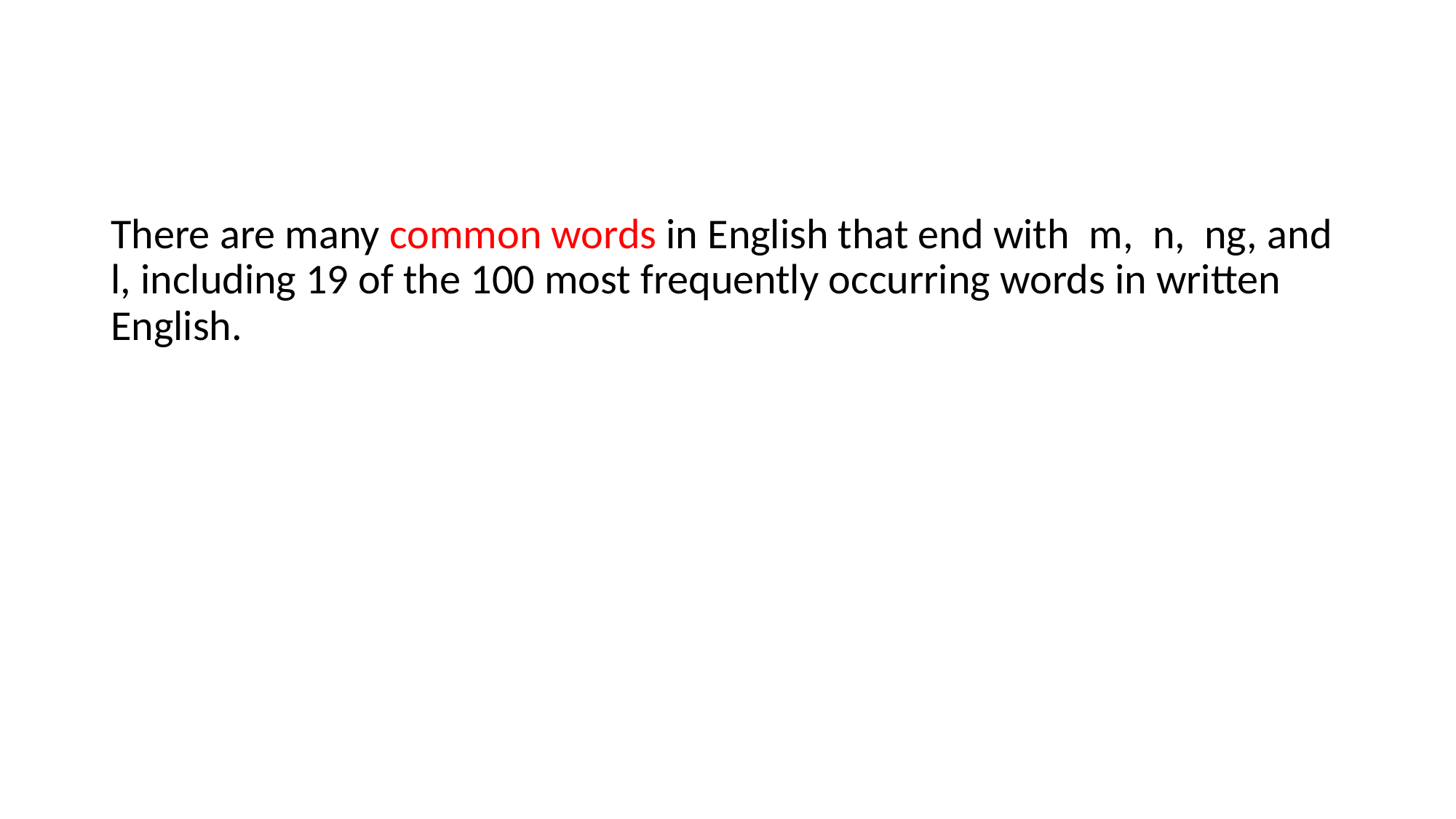

There are many common words in English that end with  m,  n,  ng, and  l, including 19 of the 100 most frequently occurring words in written English.